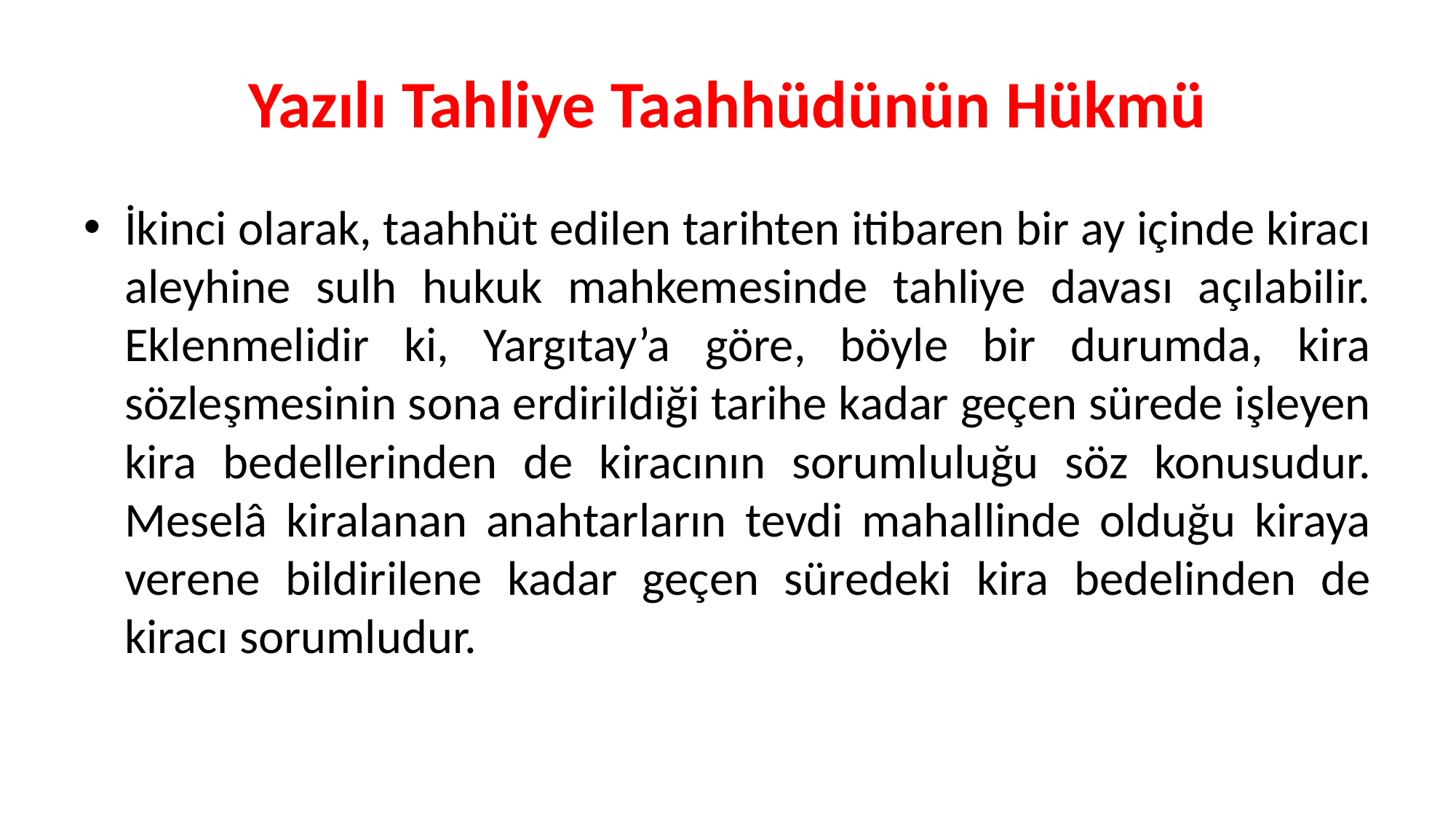

# Yazılı Tahliye Taahhüdünün Hükmü
İkinci olarak, taahhüt edilen tarihten itibaren bir ay içinde kiracı aleyhine sulh hukuk mahkemesinde tahliye davası açılabilir. Eklenmelidir ki, Yargıtay’a göre, böyle bir durumda, kira sözleşmesinin sona erdirildiği tarihe kadar geçen sürede işleyen kira bedellerinden de kiracının sorumluluğu söz konusudur. Meselâ kiralanan anahtarların tevdi mahallinde olduğu kiraya verene bildirilene kadar geçen süredeki kira bedelinden de kiracı sorumludur.